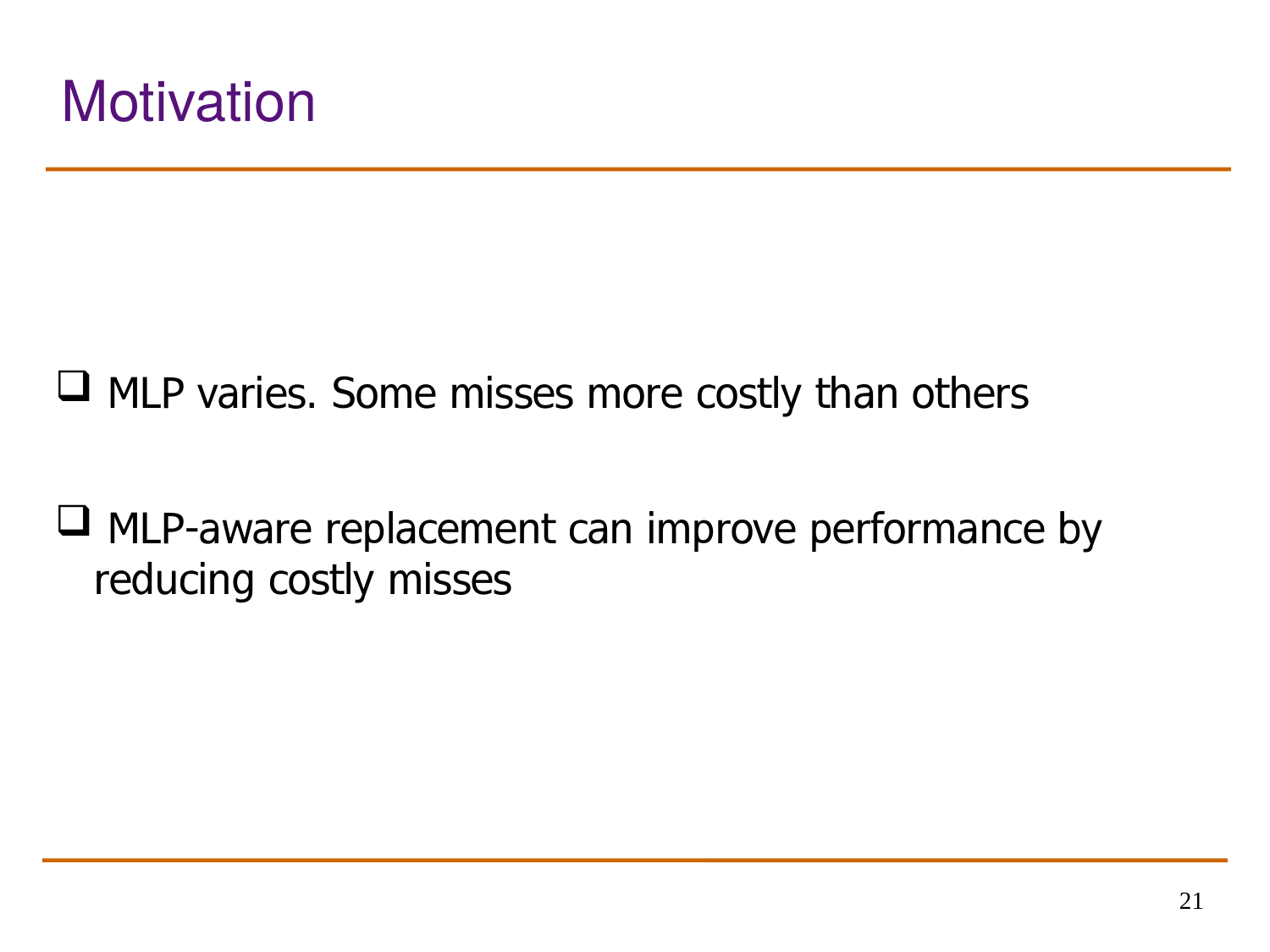

# Motivation
 MLP varies. Some misses more costly than others

 MLP-aware replacement can improve performance by reducing costly misses
21